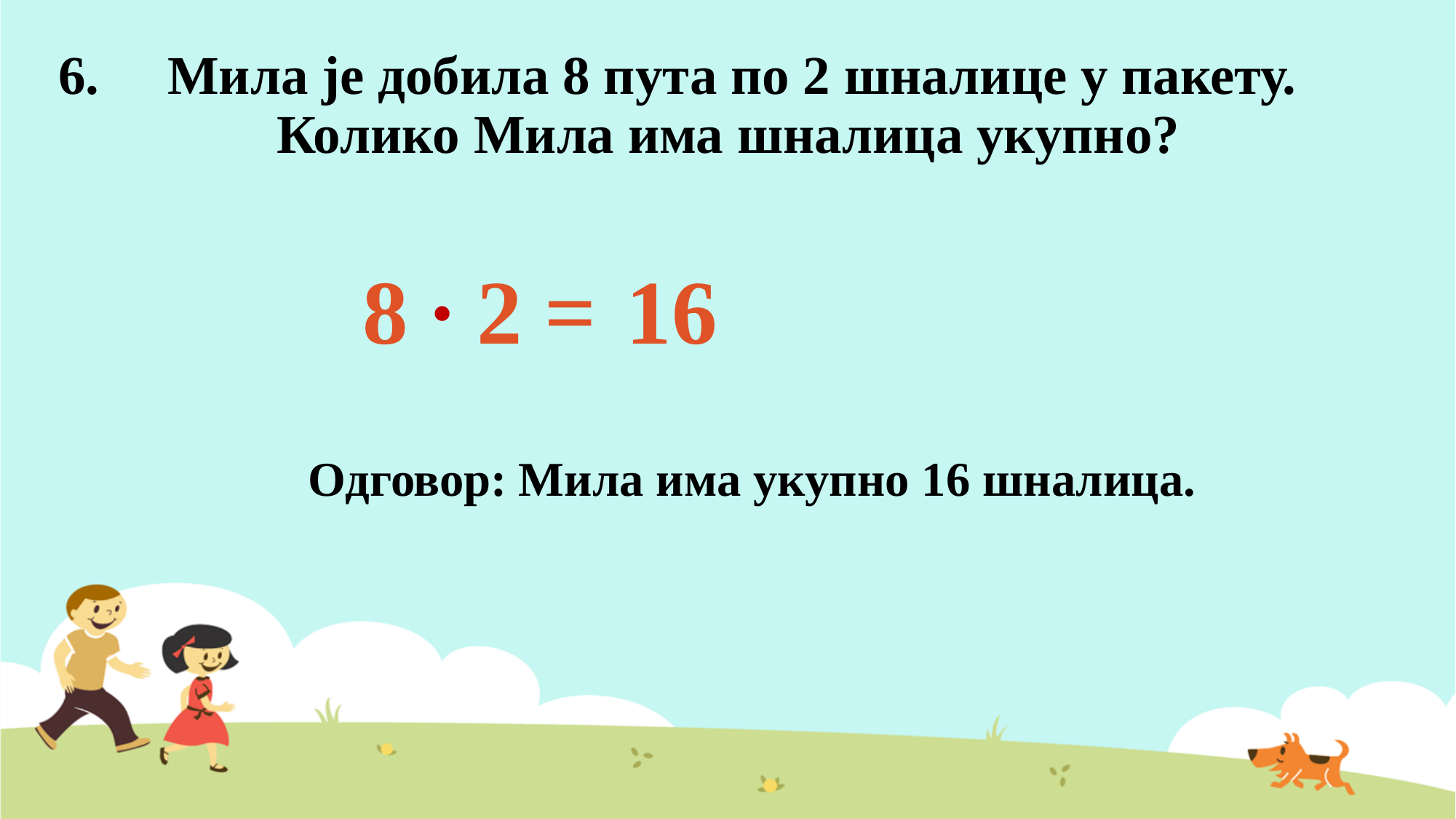

# 6.     Мила је добила 8 пута по 2 шналице у пакету.               	Колико Мила има шналица укупно?
8 ∙ 2 =
16
Одговор:
Мила има укупно 16 шналица.